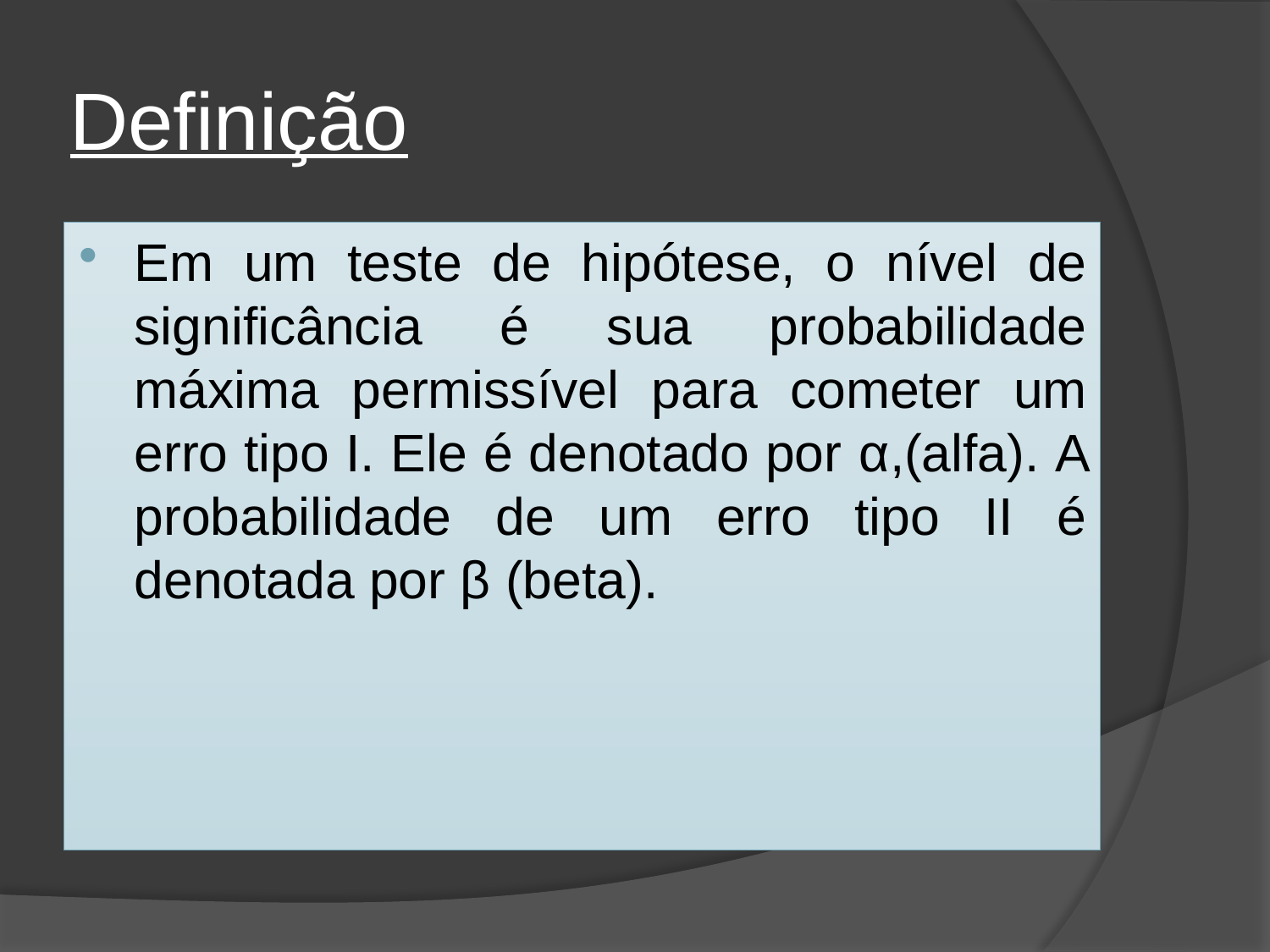

# Definição
Em um teste de hipótese, o nível de significância é sua probabilidade máxima permissível para cometer um erro tipo I. Ele é denotado por α,(alfa). A probabilidade de um erro tipo II é denotada por β (beta).